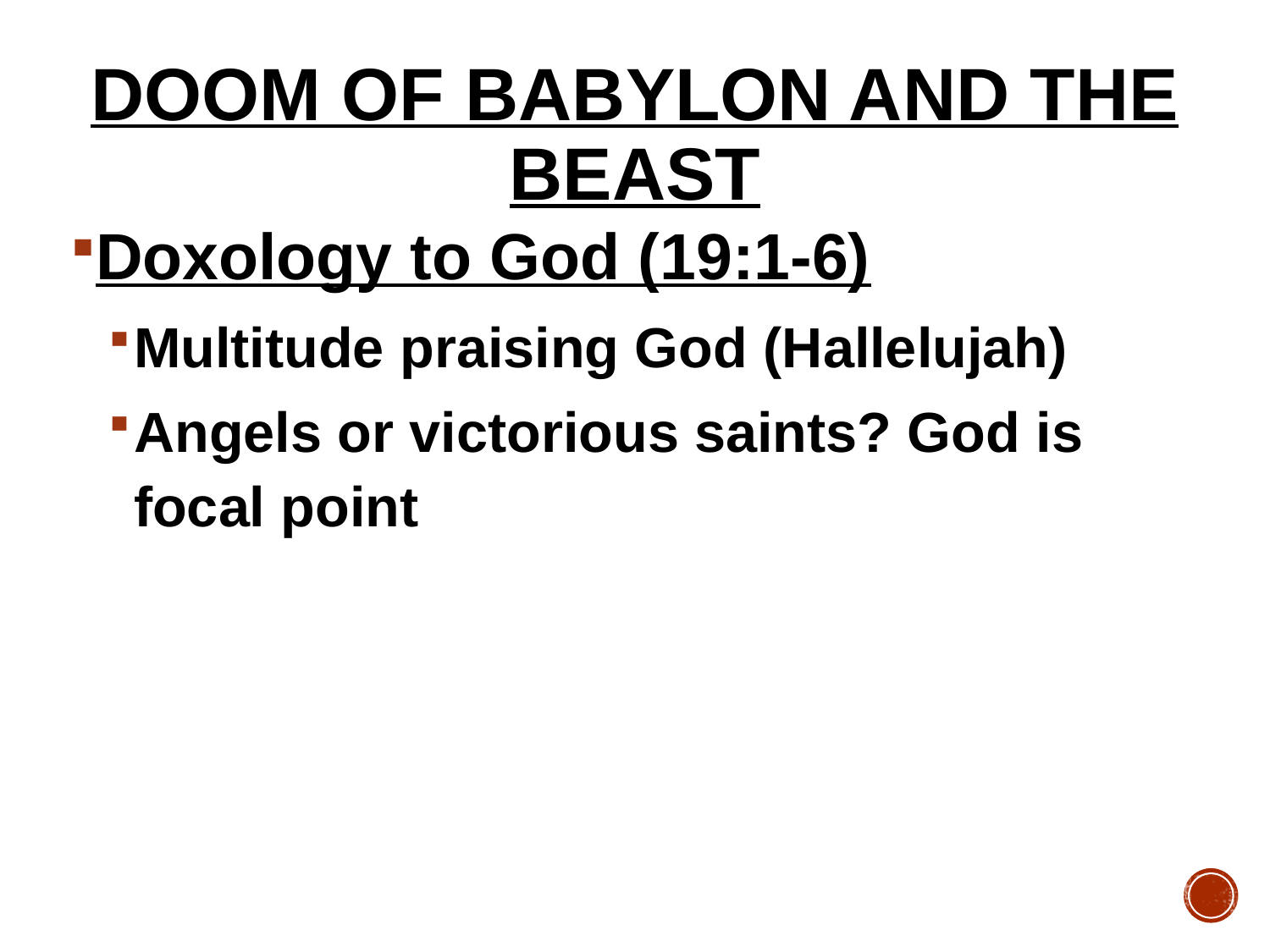

# Doom of Babylon and the Beast
Doxology to God (19:1-6)
Multitude praising God (Hallelujah)
Angels or victorious saints? God is focal point